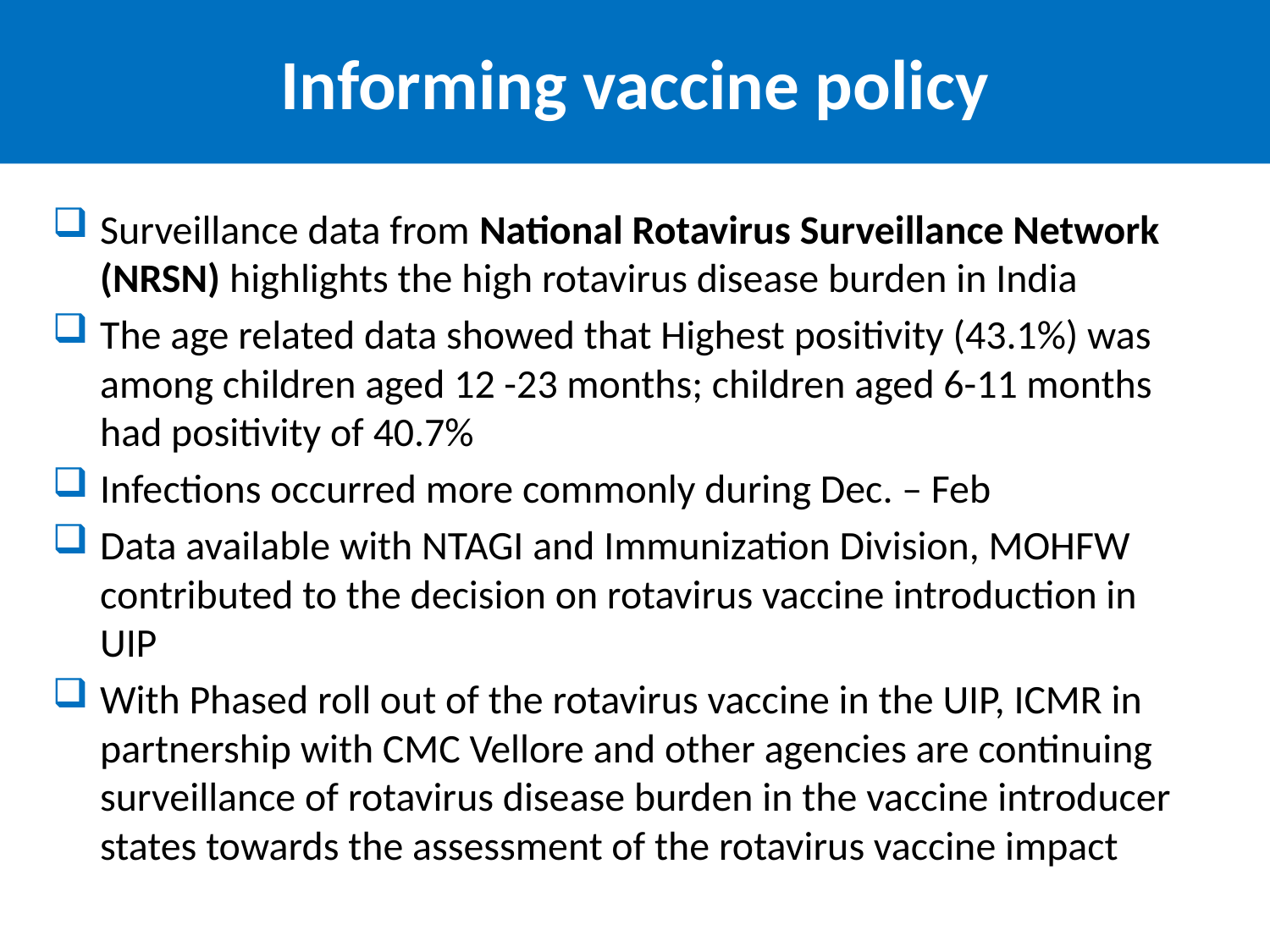

# Informing vaccine policy
Surveillance data from National Rotavirus Surveillance Network (NRSN) highlights the high rotavirus disease burden in India
The age related data showed that Highest positivity (43.1%) was  among children aged 12 -23 months; children aged 6-11 months had positivity of 40.7%
Infections occurred more commonly during Dec. – Feb
Data available with NTAGI and Immunization Division, MOHFW contributed to the decision on rotavirus vaccine introduction in UIP
With Phased roll out of the rotavirus vaccine in the UIP, ICMR in partnership with CMC Vellore and other agencies are continuing surveillance of rotavirus disease burden in the vaccine introducer states towards the assessment of the rotavirus vaccine impact